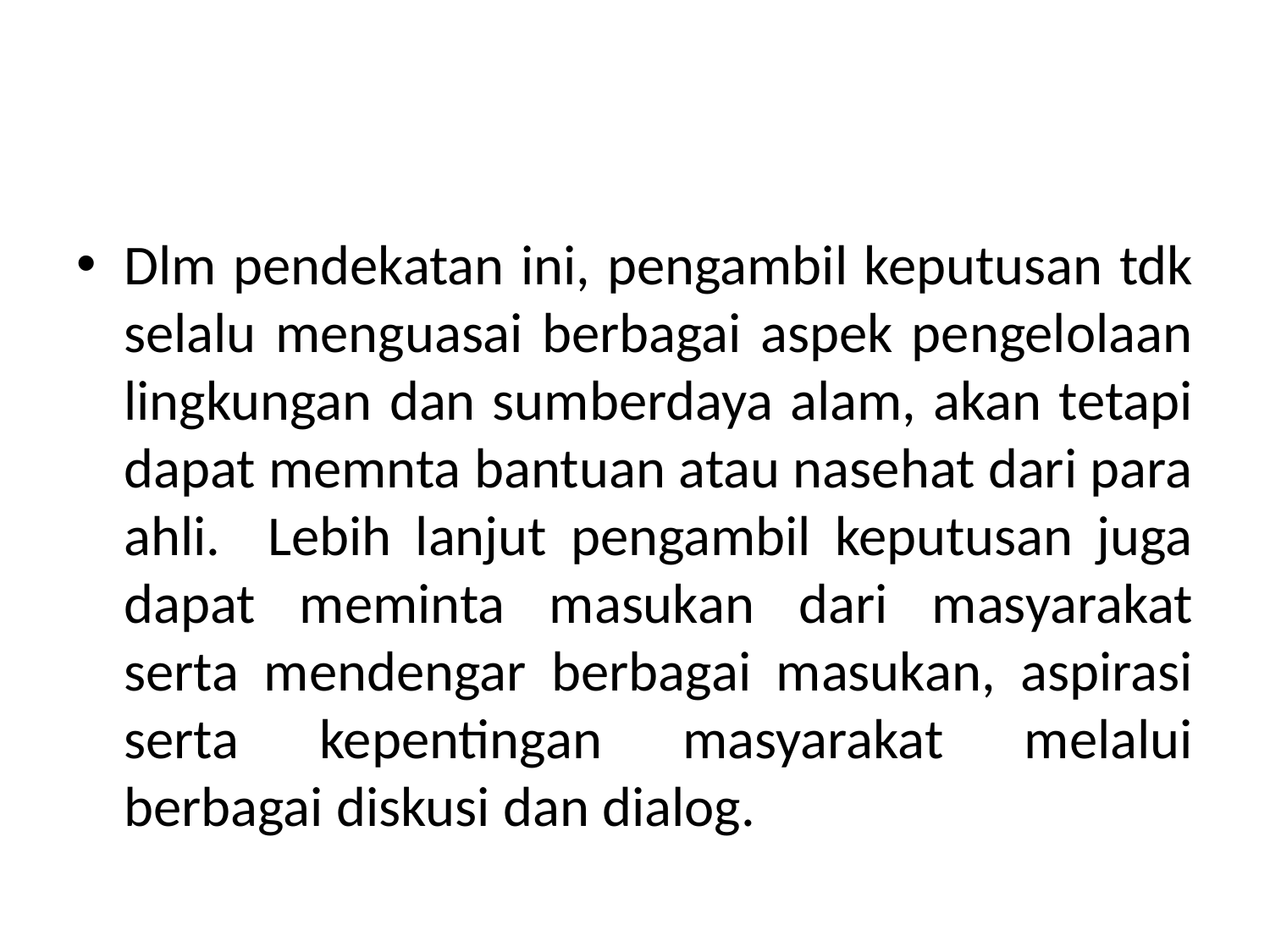

#
Dlm pendekatan ini, pengambil keputusan tdk selalu menguasai berbagai aspek pengelolaan lingkungan dan sumberdaya alam, akan tetapi dapat memnta bantuan atau nasehat dari para ahli.  Lebih lanjut pengambil keputusan juga dapat meminta masukan dari masyarakat serta mendengar berbagai masukan, aspirasi serta kepentingan masyarakat melalui berbagai diskusi dan dialog.